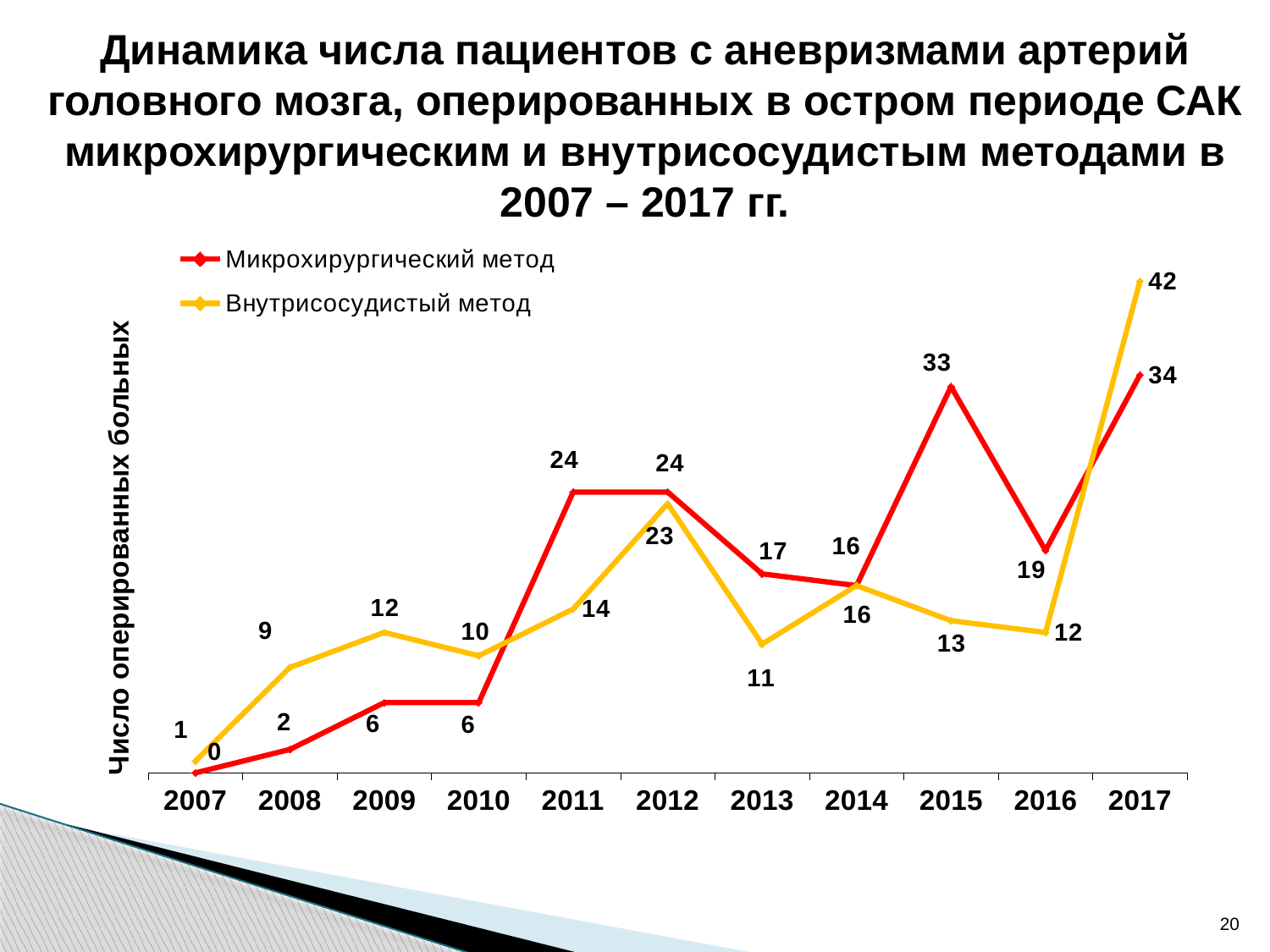

Динамика числа пациентов с аневризмами артерий головного мозга, оперированных в остром периоде САК микрохирургическим и внутрисосудистым методами в 2007 – 2017 гг.

### Chart

| Category | Микрохирургический метод | Внутрисосудистый метод |
|---|---|---|
| 2007 | 0.0 | 1.0 |
| 2008 | 2.0 | 9.0 |
| 2009 | 6.0 | 12.0 |
| 2010 | 6.0 | 10.0 |
| 2011 | 24.0 | 14.0 |
| 2012 | 24.0 | 23.0 |
| 2013 | 17.0 | 11.0 |
| 2014 | 16.0 | 16.0 |
| 2015 | 33.0 | 13.0 |
| 2016 | 19.0 | 12.0 |
| 2017 | 34.0 | 42.0 |
20